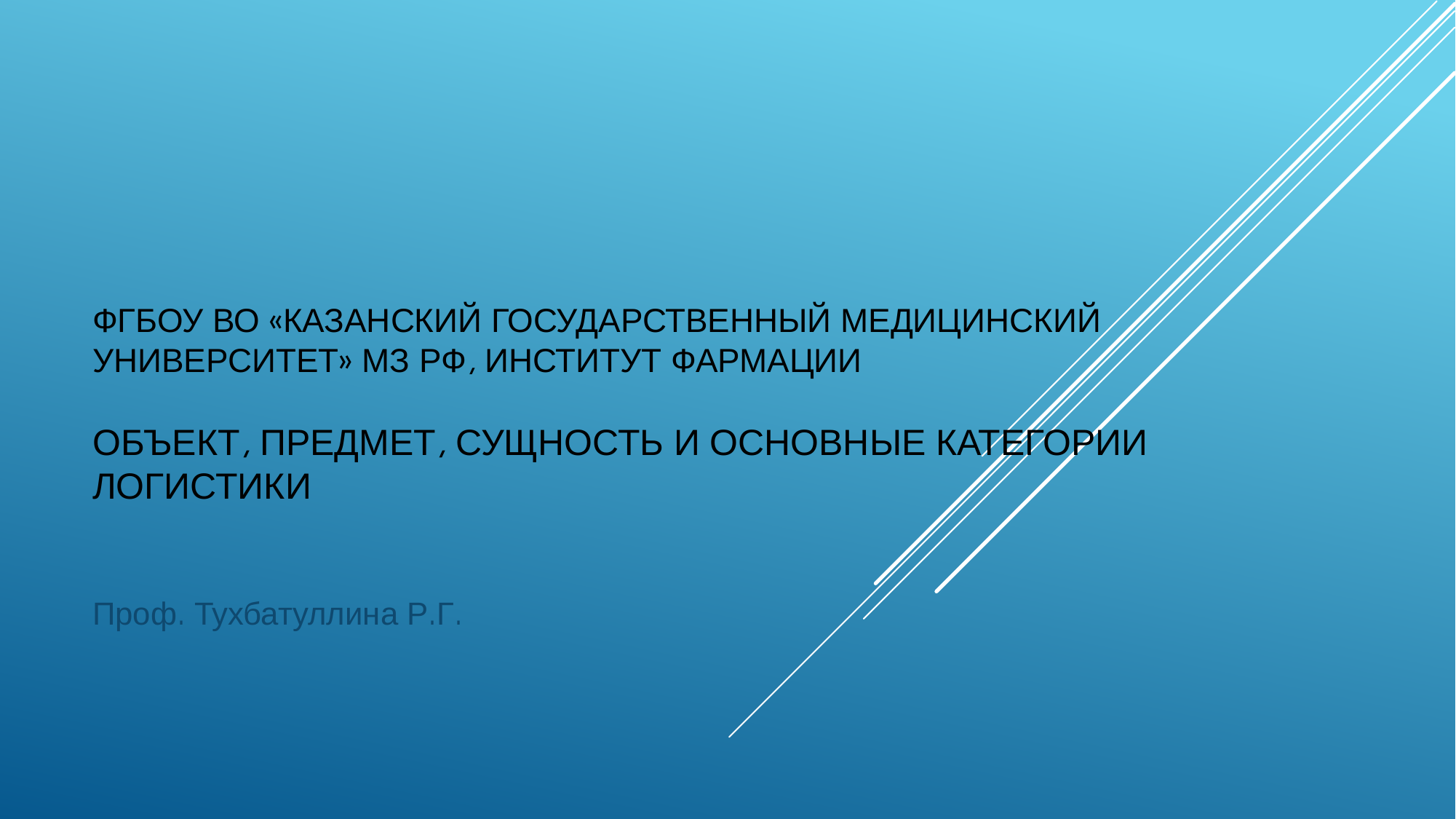

# ФгБоу ВО «казанский государственный медицинский университет» мз рф, институт фармации Объект, Предмет, сущность и основные категории логистики
Проф. Тухбатуллина Р.Г.